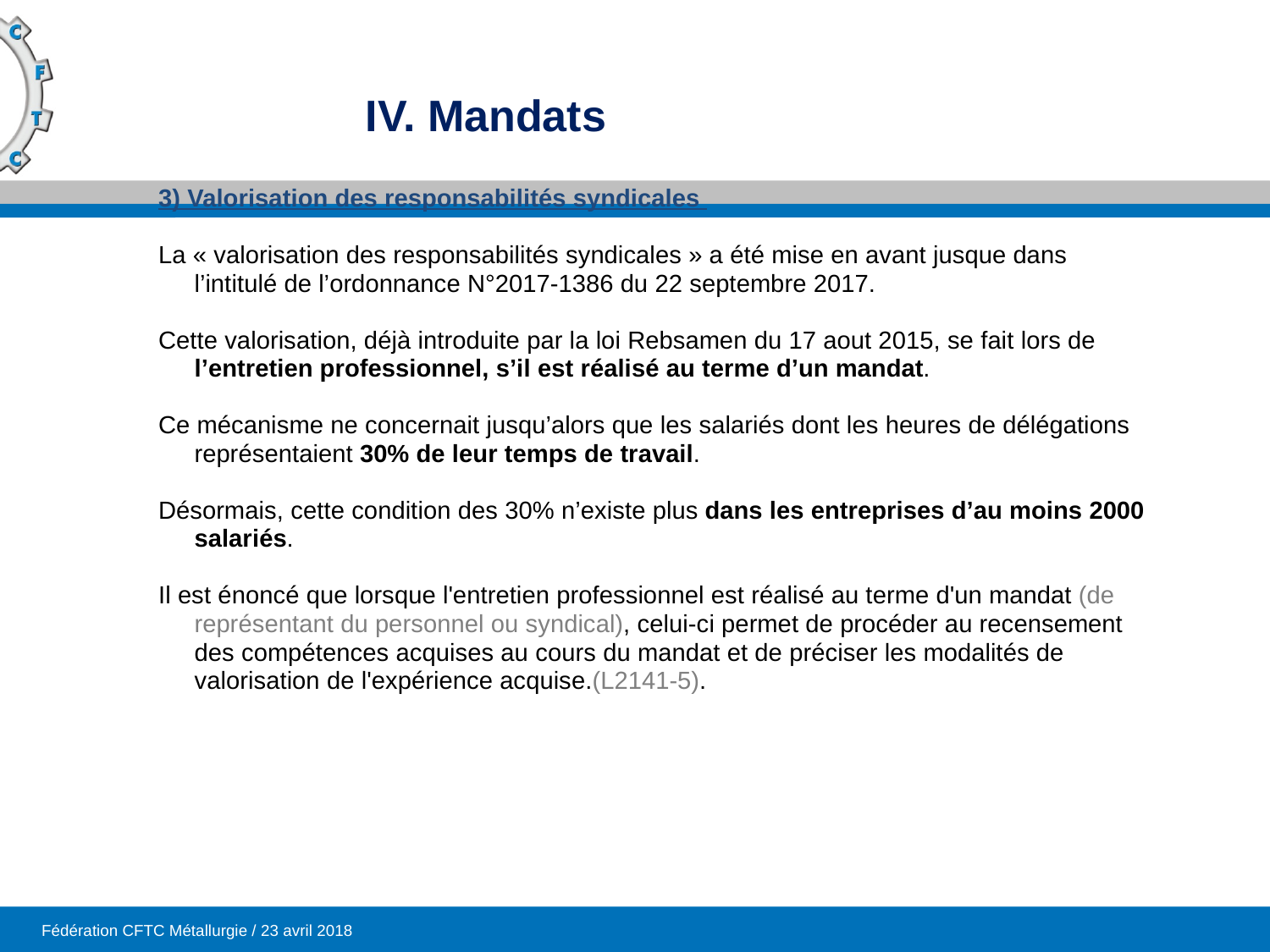

3) Valorisation des responsabilités syndicales

La « valorisation des responsabilités syndicales » a été mise en avant jusque dans l’intitulé de l’ordonnance N°2017-1386 du 22 septembre 2017.

Cette valorisation, déjà introduite par la loi Rebsamen du 17 aout 2015, se fait lors de l’entretien professionnel, s’il est réalisé au terme d’un mandat.

Ce mécanisme ne concernait jusqu’alors que les salariés dont les heures de délégations représentaient 30% de leur temps de travail.

Désormais, cette condition des 30% n’existe plus dans les entreprises d’au moins 2000 salariés.

Il est énoncé que lorsque l'entretien professionnel est réalisé au terme d'un mandat (de représentant du personnel ou syndical), celui-ci permet de procéder au recensement des compétences acquises au cours du mandat et de préciser les modalités de valorisation de l'expérience acquise.(L2141-5).

# IV. Mandats
Fédération CFTC Métallurgie / 23 avril 2018